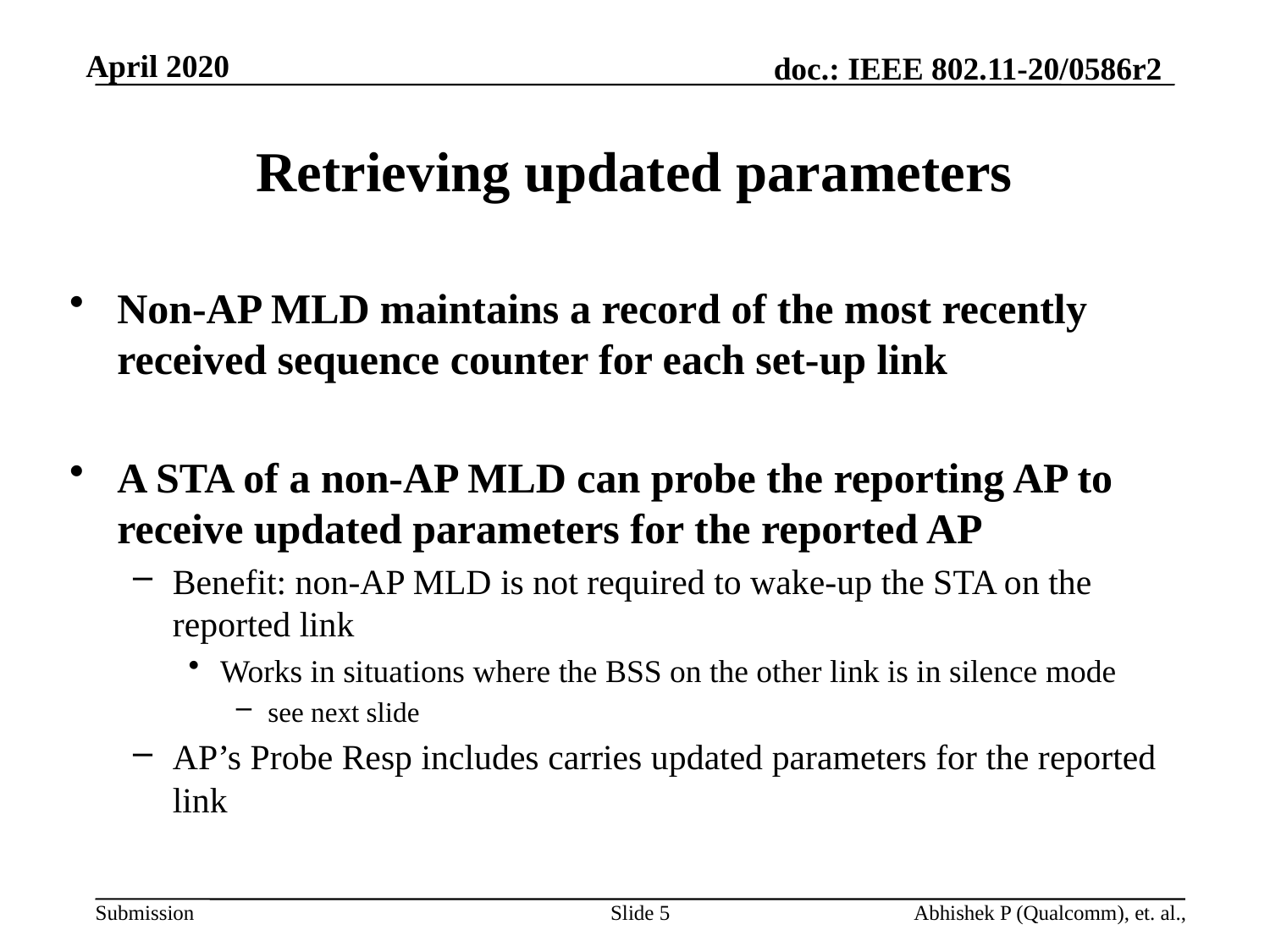

# Retrieving updated parameters
Non-AP MLD maintains a record of the most recently received sequence counter for each set-up link

A STA of a non-AP MLD can probe the reporting AP to receive updated parameters for the reported AP
Benefit: non-AP MLD is not required to wake-up the STA on the reported link
Works in situations where the BSS on the other link is in silence mode
see next slide
AP’s Probe Resp includes carries updated parameters for the reported link
Slide 5
Abhishek P (Qualcomm), et. al.,